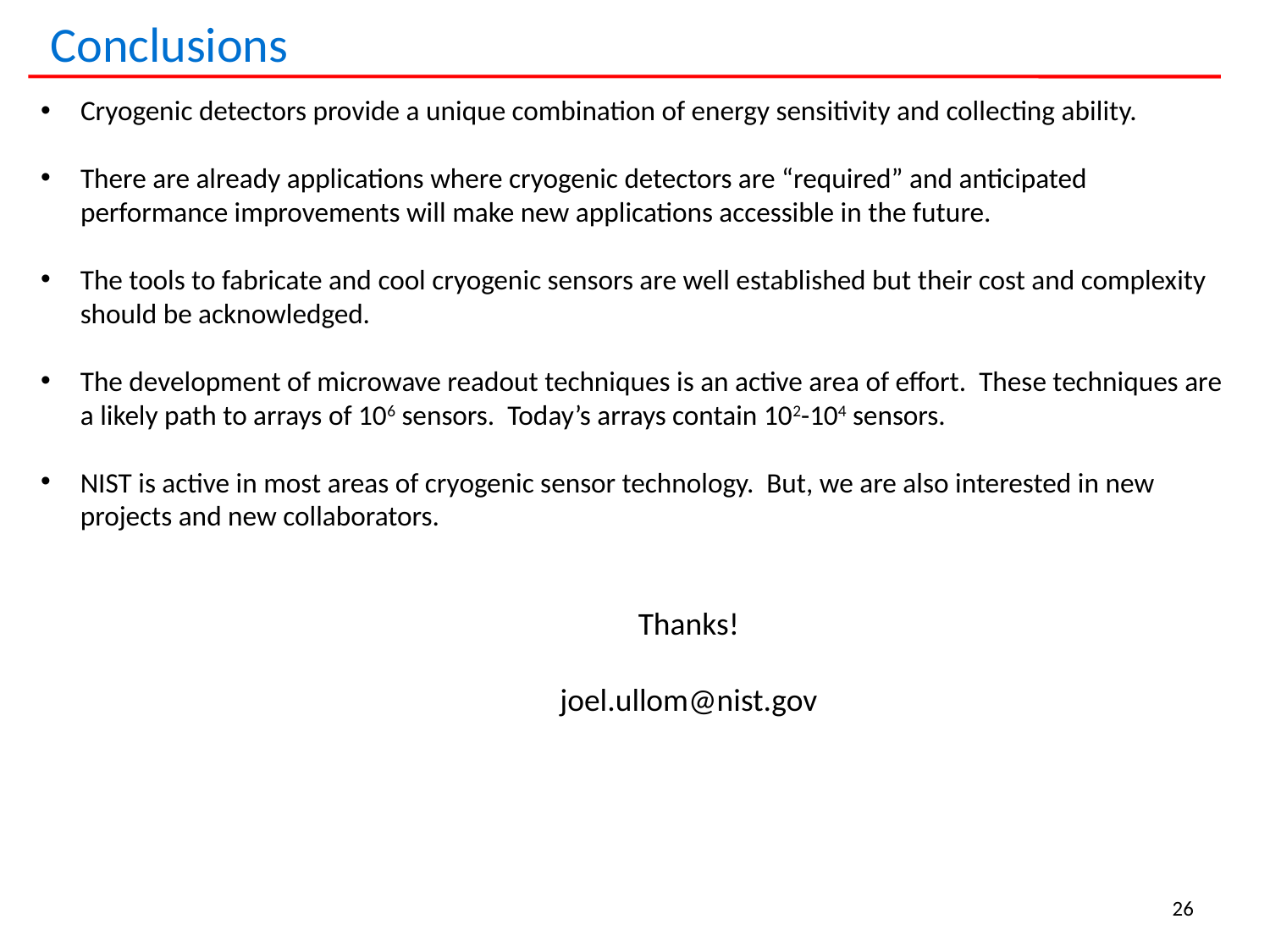

Conclusions

Cryogenic detectors provide a unique combination of energy sensitivity and collecting ability.

There are already applications where cryogenic detectors are “required” and anticipated performance improvements will make new applications accessible in the future.

The tools to fabricate and cool cryogenic sensors are well established but their cost and complexity should be acknowledged.

The development of microwave readout techniques is an active area of effort.  These techniques are a likely path to arrays of 106 sensors.  Today’s arrays contain 102-104 sensors.

NIST is active in most areas of cryogenic sensor technology.  But, we are also interested in new projects and new collaborators.

Thanks!

joel.ullom@nist.gov

26